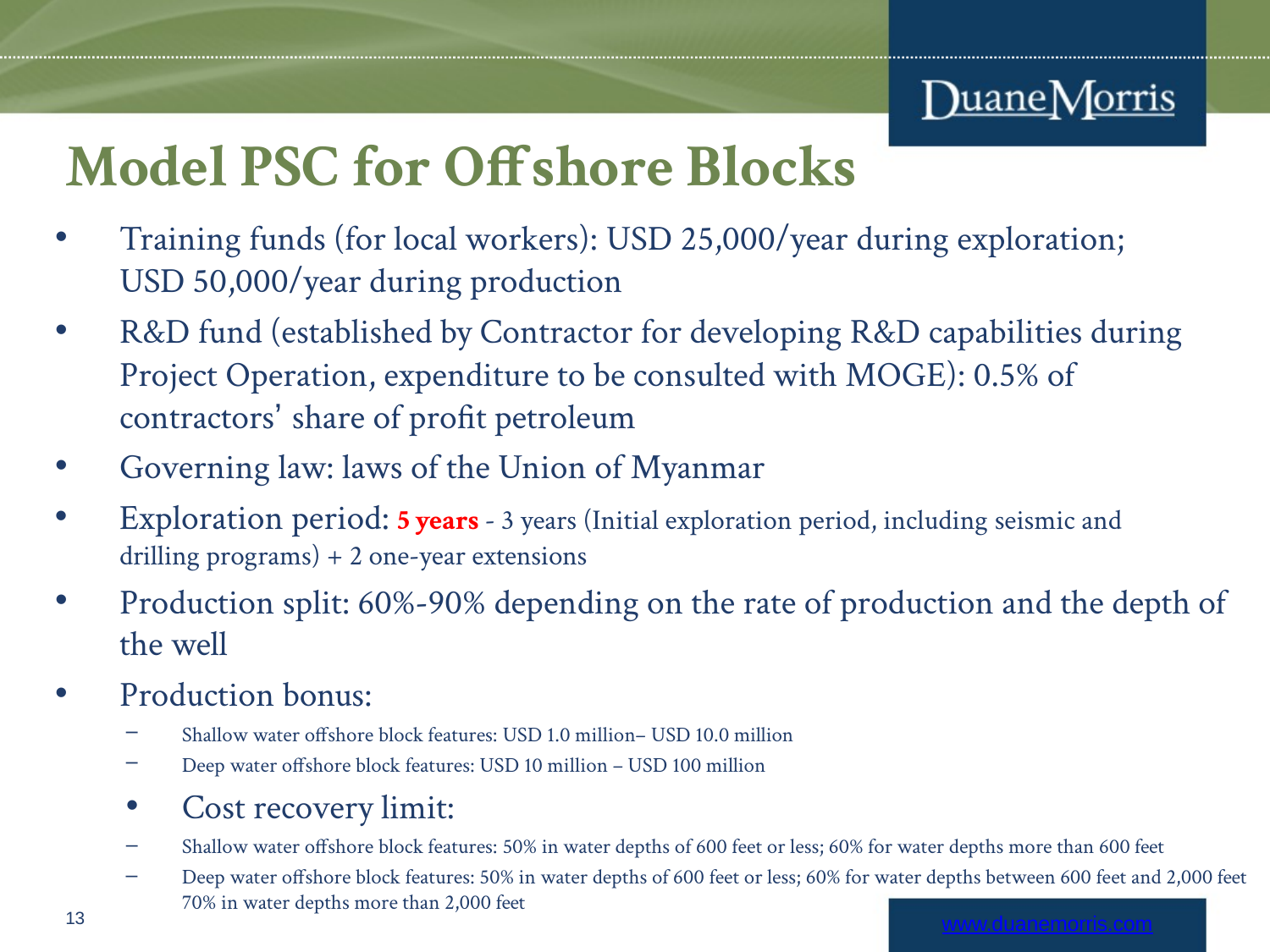

# Model PSC for Offshore Blocks
Training funds (for local workers): USD 25,000/year during exploration; USD 50,000/year during production
R&D fund (established by Contractor for developing R&D capabilities during Project Operation, expenditure to be consulted with MOGE): 0.5% of contractors’ share of profit petroleum
Governing law: laws of the Union of Myanmar
Exploration period: 5 years - 3 years (Initial exploration period, including seismic and drilling programs) + 2 one-year extensions
Production split: 60%-90% depending on the rate of production and the depth of the well
Production bonus:
Shallow water offshore block features: USD 1.0 million– USD 10.0 million
Deep water offshore block features: USD 10 million – USD 100 million
Cost recovery limit:
Shallow water offshore block features: 50% in water depths of 600 feet or less; 60% for water depths more than 600 feet
Deep water offshore block features: 50% in water depths of 600 feet or less; 60% for water depths between 600 feet and 2,000 feet 70% in water depths more than 2,000 feet
www.duanemorris.com
13